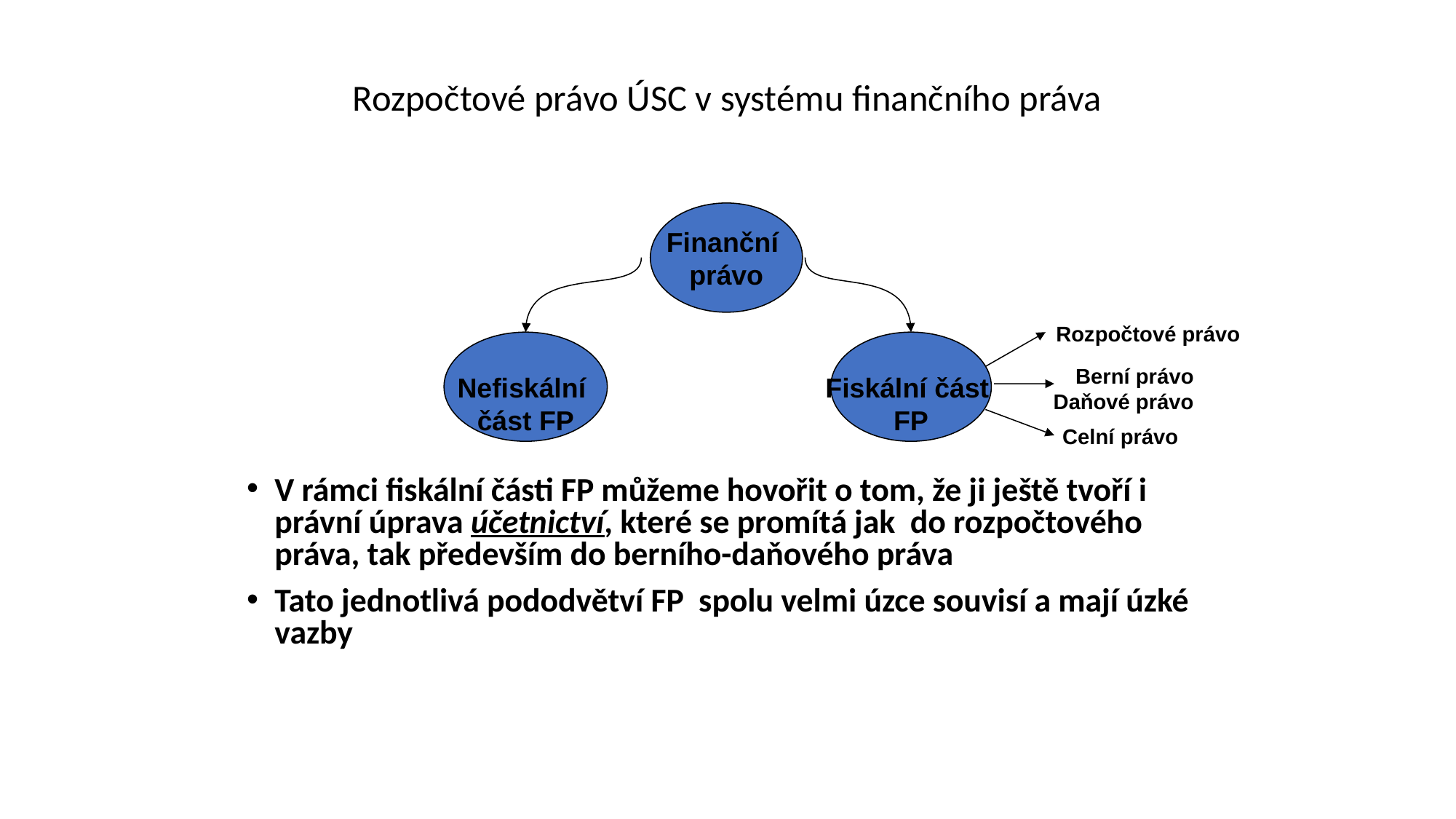

# Rozpočtové právo ÚSC v systému finančního práva
Finanční
právo
Rozpočtové právo

Nefiskální
část FP

Fiskální část
FP

Berní právo
Daňové právo

Celní právo
V rámci fiskální části FP můžeme hovořit o tom, že ji ještě tvoří i právní úprava účetnictví, které se promítá jak  do rozpočtového práva, tak především do berního-daňového práva
Tato jednotlivá pododvětví FP  spolu velmi úzce souvisí a mají úzké vazby